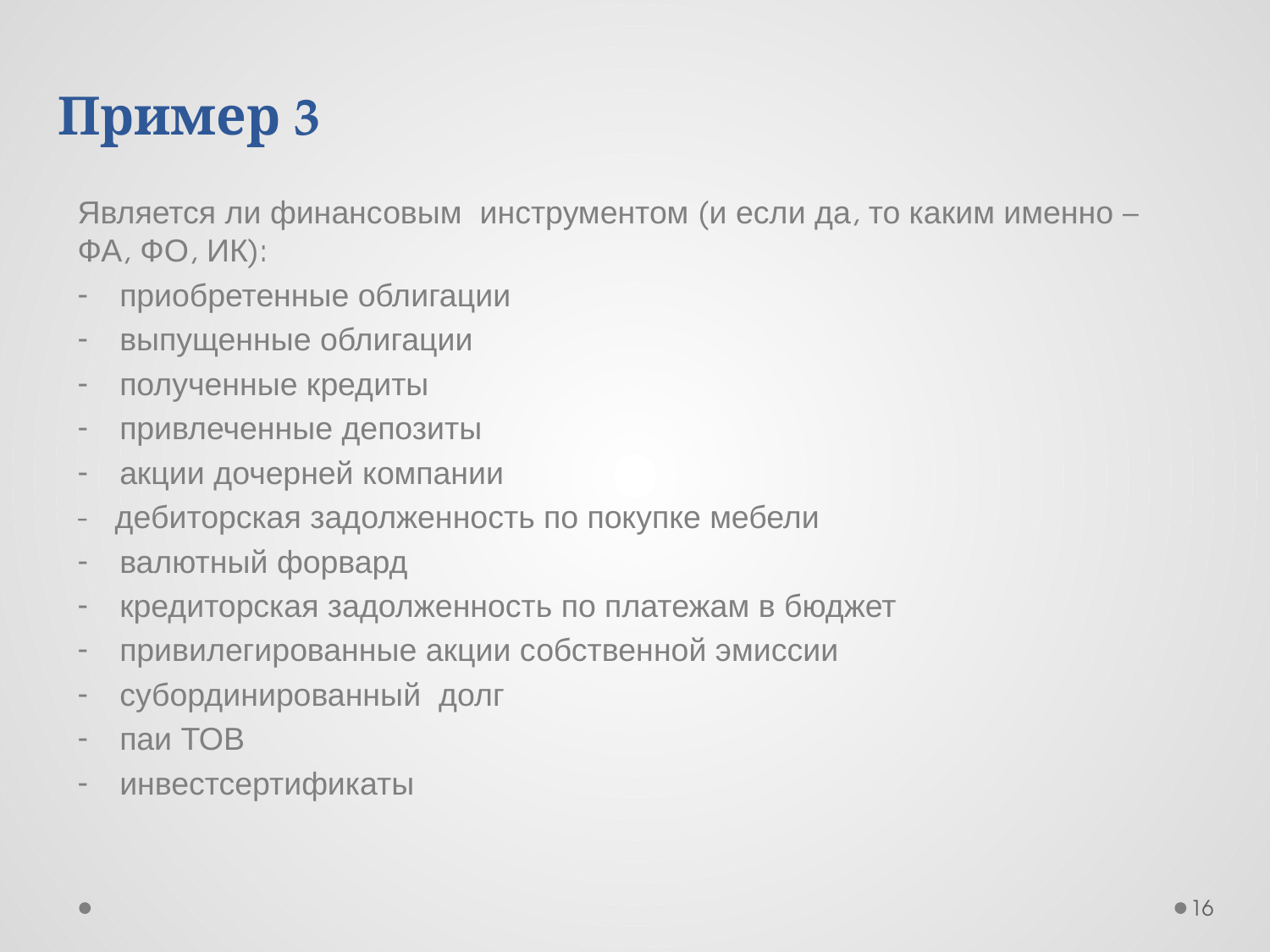

Пример 3
Является ли финансовым  инструментом (и если да, то каким именно – ФА, ФО, ИК):
приобретенные облигации
выпущенные облигации
полученные кредиты
привлеченные депозиты
акции дочерней компании
-   дебиторская задолженность по покупке мебели
валютный форвард
кредиторская задолженность по платежам в бюджет
привилегированные акции собственной эмиссии
субординированный  долг
паи ТОВ
инвестсертификаты
16